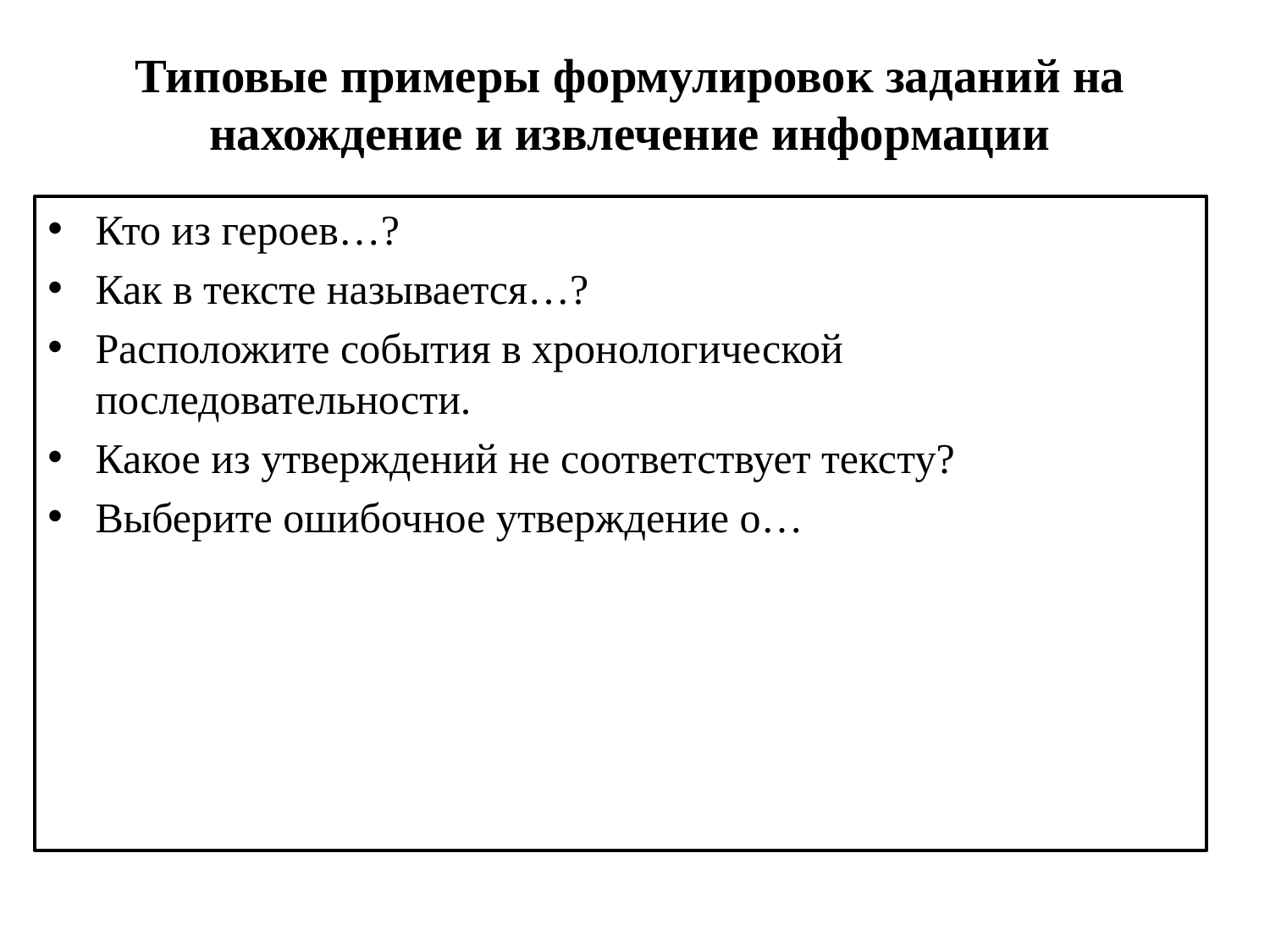

# Типовые примеры формулировок заданий на нахождение и извлечение информации
Кто из героев…?
Как в тексте называется…?
Расположите события в хронологической последовательности.
Какое из утверждений не соответствует тексту?
Выберите ошибочное утверждение о…